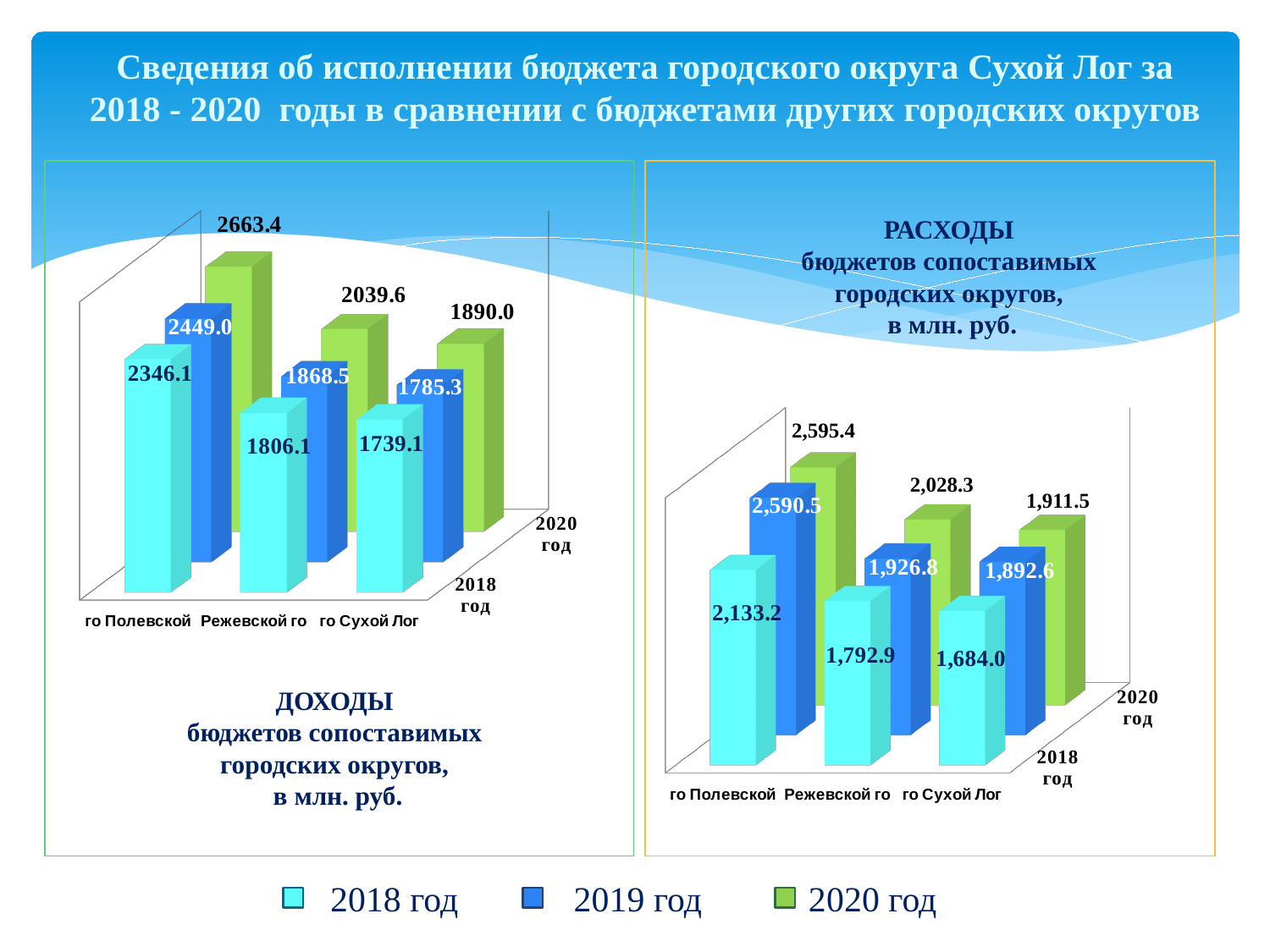

# Сведения об исполнении бюджета городского округа Сухой Лог за 2018 - 2020  годы в сравнении с бюджетами других городских округов

[unsupported chart]

РАСХОДЫ
бюджетов сопоставимых
городских округов,
в млн. руб.

[unsupported chart]

ДОХОДЫ
бюджетов сопоставимых
городских округов,
в млн. руб.

2018 год             2019 год            2020 год